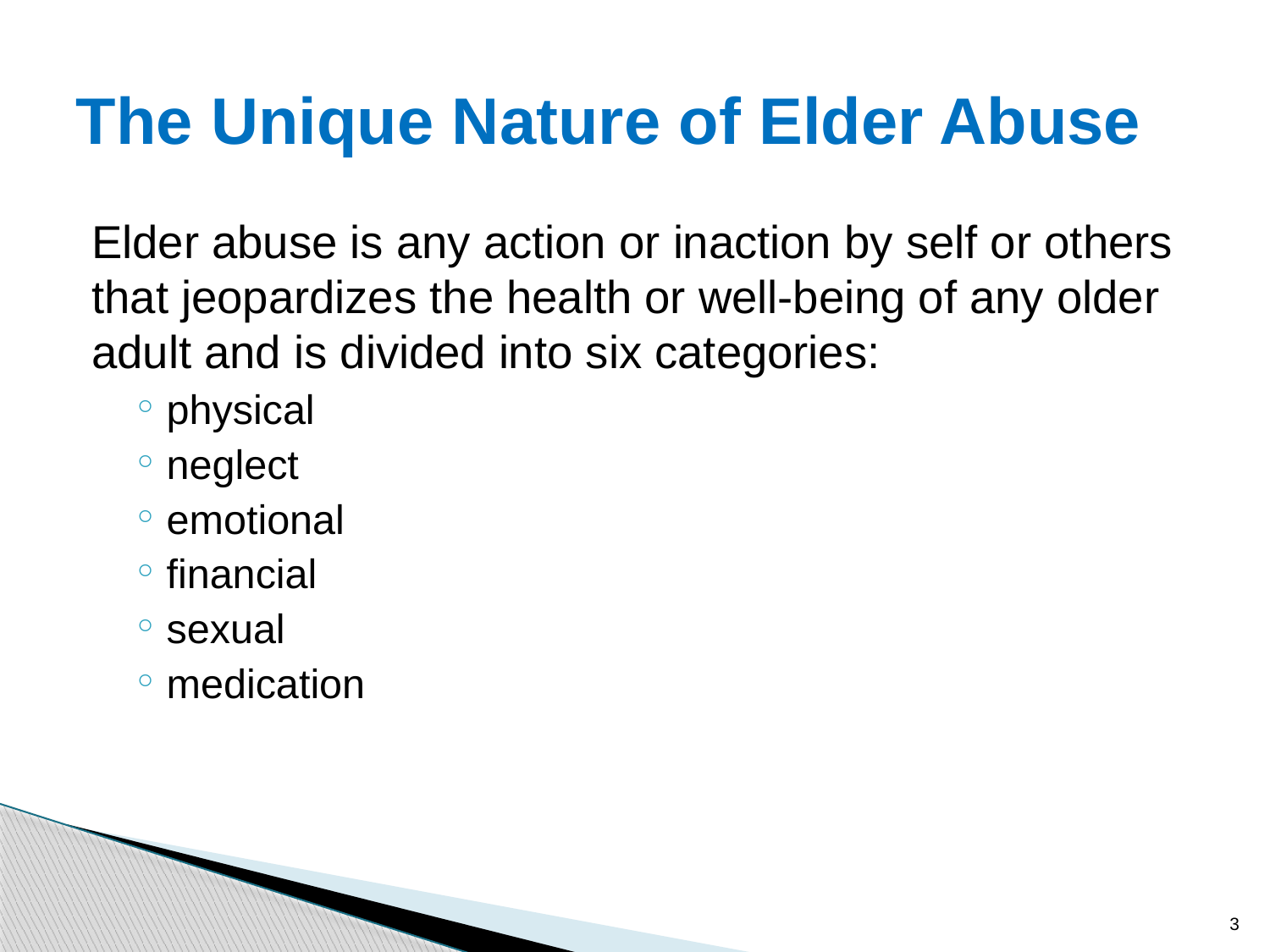

# The Unique Nature of Elder Abuse
Elder abuse is any action or inaction by self or others that jeopardizes the health or well-being of any older adult and is divided into six categories:
physical
neglect
emotional
financial
sexual
medication

3